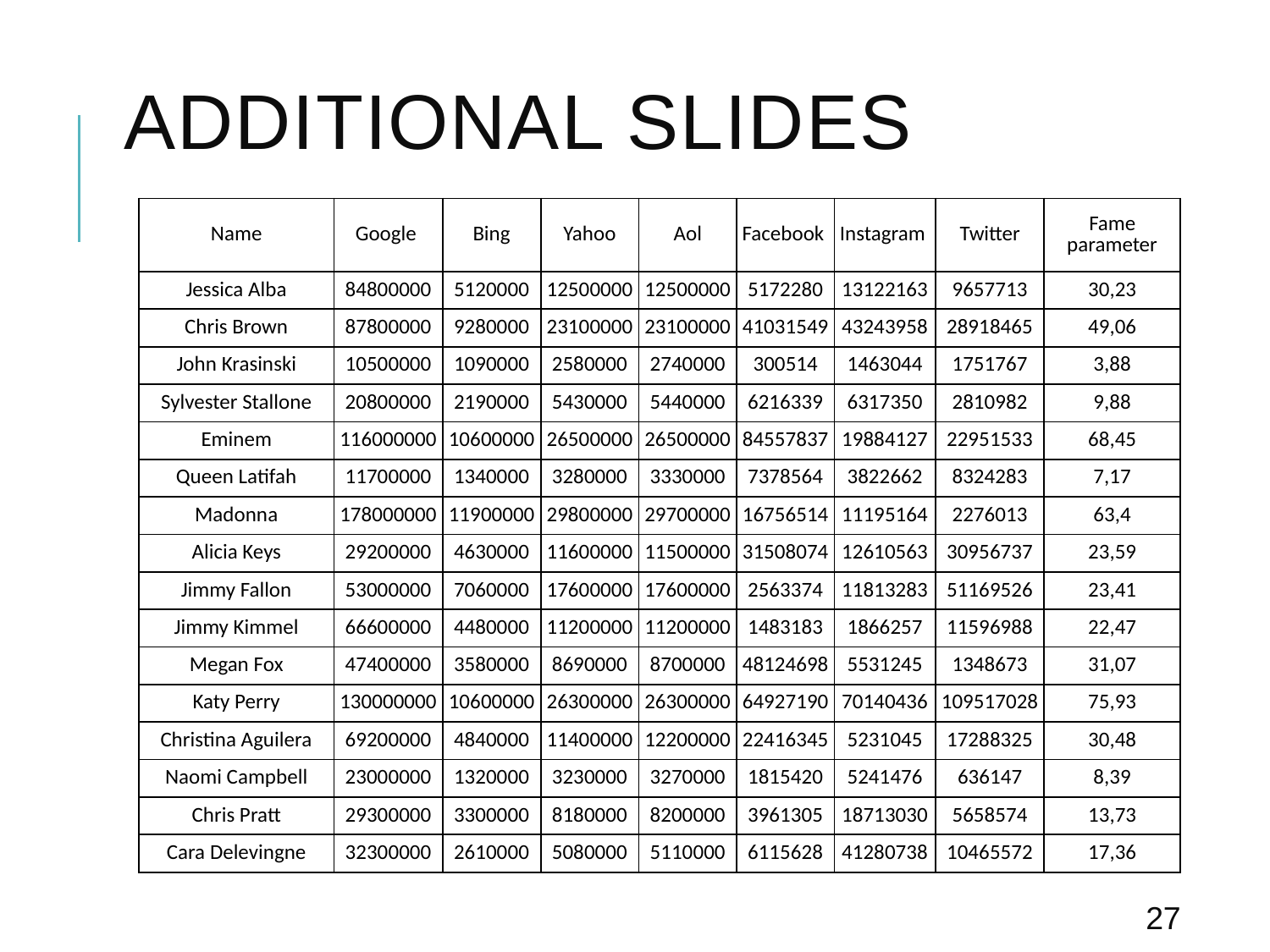

# ADDitional slides
| Name | Google | Bing | Yahoo | Aol | Facebook | Instagram | Twitter | Fame parameter |
| --- | --- | --- | --- | --- | --- | --- | --- | --- |
| Jessica Alba | 84800000 | 5120000 | 12500000 | 12500000 | 5172280 | 13122163 | 9657713 | 30,23 |
| Chris Brown | 87800000 | 9280000 | 23100000 | 23100000 | 41031549 | 43243958 | 28918465 | 49,06 |
| John Krasinski | 10500000 | 1090000 | 2580000 | 2740000 | 300514 | 1463044 | 1751767 | 3,88 |
| Sylvester Stallone | 20800000 | 2190000 | 5430000 | 5440000 | 6216339 | 6317350 | 2810982 | 9,88 |
| Eminem | 116000000 | 10600000 | 26500000 | 26500000 | 84557837 | 19884127 | 22951533 | 68,45 |
| Queen Latifah | 11700000 | 1340000 | 3280000 | 3330000 | 7378564 | 3822662 | 8324283 | 7,17 |
| Madonna | 178000000 | 11900000 | 29800000 | 29700000 | 16756514 | 11195164 | 2276013 | 63,4 |
| Alicia Keys | 29200000 | 4630000 | 11600000 | 11500000 | 31508074 | 12610563 | 30956737 | 23,59 |
| Jimmy Fallon | 53000000 | 7060000 | 17600000 | 17600000 | 2563374 | 11813283 | 51169526 | 23,41 |
| Jimmy Kimmel | 66600000 | 4480000 | 11200000 | 11200000 | 1483183 | 1866257 | 11596988 | 22,47 |
| Megan Fox | 47400000 | 3580000 | 8690000 | 8700000 | 48124698 | 5531245 | 1348673 | 31,07 |
| Katy Perry | 130000000 | 10600000 | 26300000 | 26300000 | 64927190 | 70140436 | 109517028 | 75,93 |
| Christina Aguilera | 69200000 | 4840000 | 11400000 | 12200000 | 22416345 | 5231045 | 17288325 | 30,48 |
| Naomi Campbell | 23000000 | 1320000 | 3230000 | 3270000 | 1815420 | 5241476 | 636147 | 8,39 |
| Chris Pratt | 29300000 | 3300000 | 8180000 | 8200000 | 3961305 | 18713030 | 5658574 | 13,73 |
| Cara Delevingne | 32300000 | 2610000 | 5080000 | 5110000 | 6115628 | 41280738 | 10465572 | 17,36 |
27